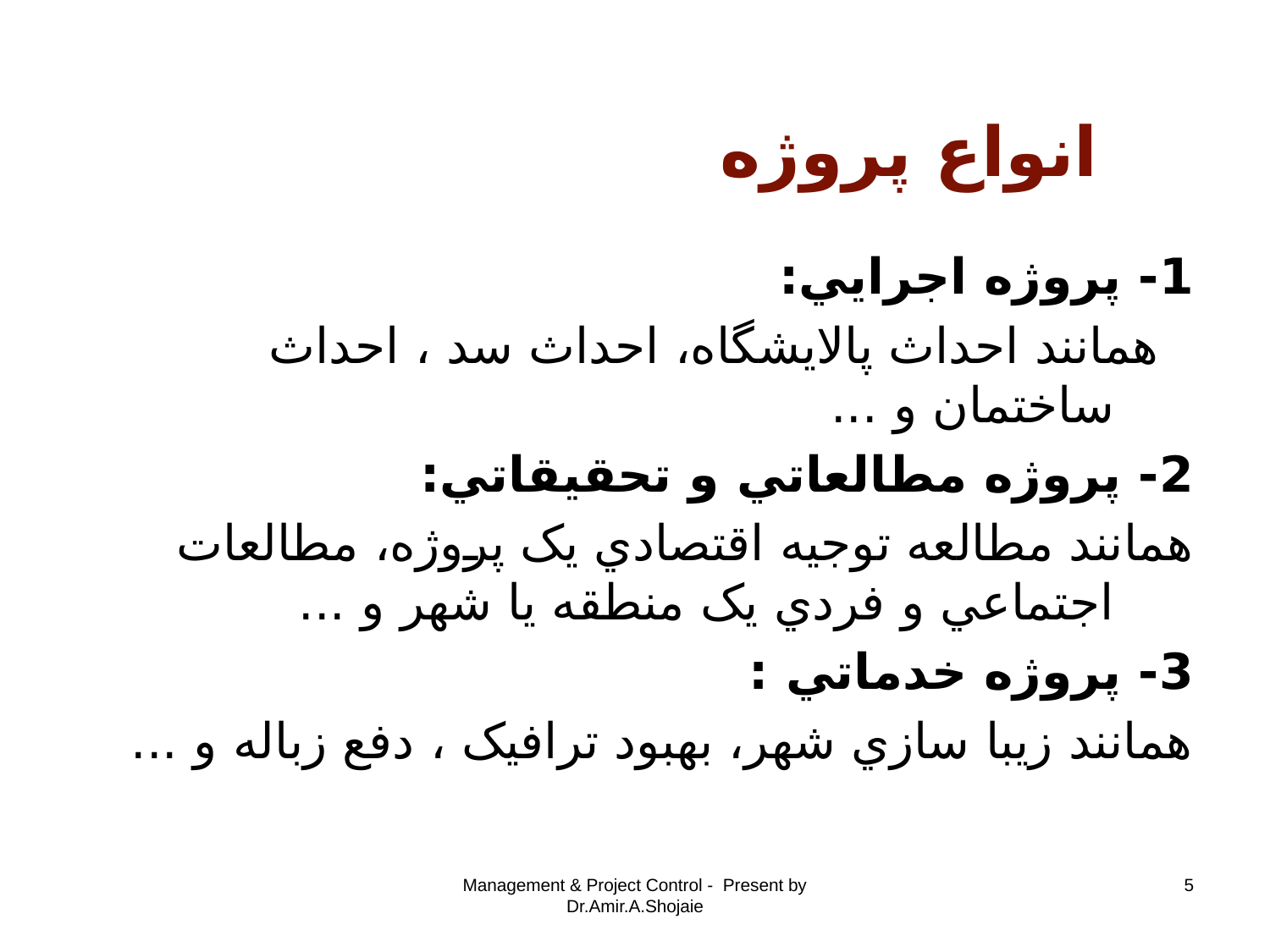

# انواع پروژه
1- پروژه اجرايي:
  همانند احداث پالايشگاه، احداث سد ، احداث ساختمان و ...
2- پروژه مطالعاتي و تحقيقاتي:
همانند مطالعه توجيه اقتصادي يک پروژه، مطالعات اجتماعي و فردي يک منطقه يا شهر و ...
3- پروژه خدماتي :
همانند زيبا سازي شهر، بهبود ترافيک ، دفع زباله و ...

Management & Project Control -  Present by Dr.Amir.A.Shojaie
5